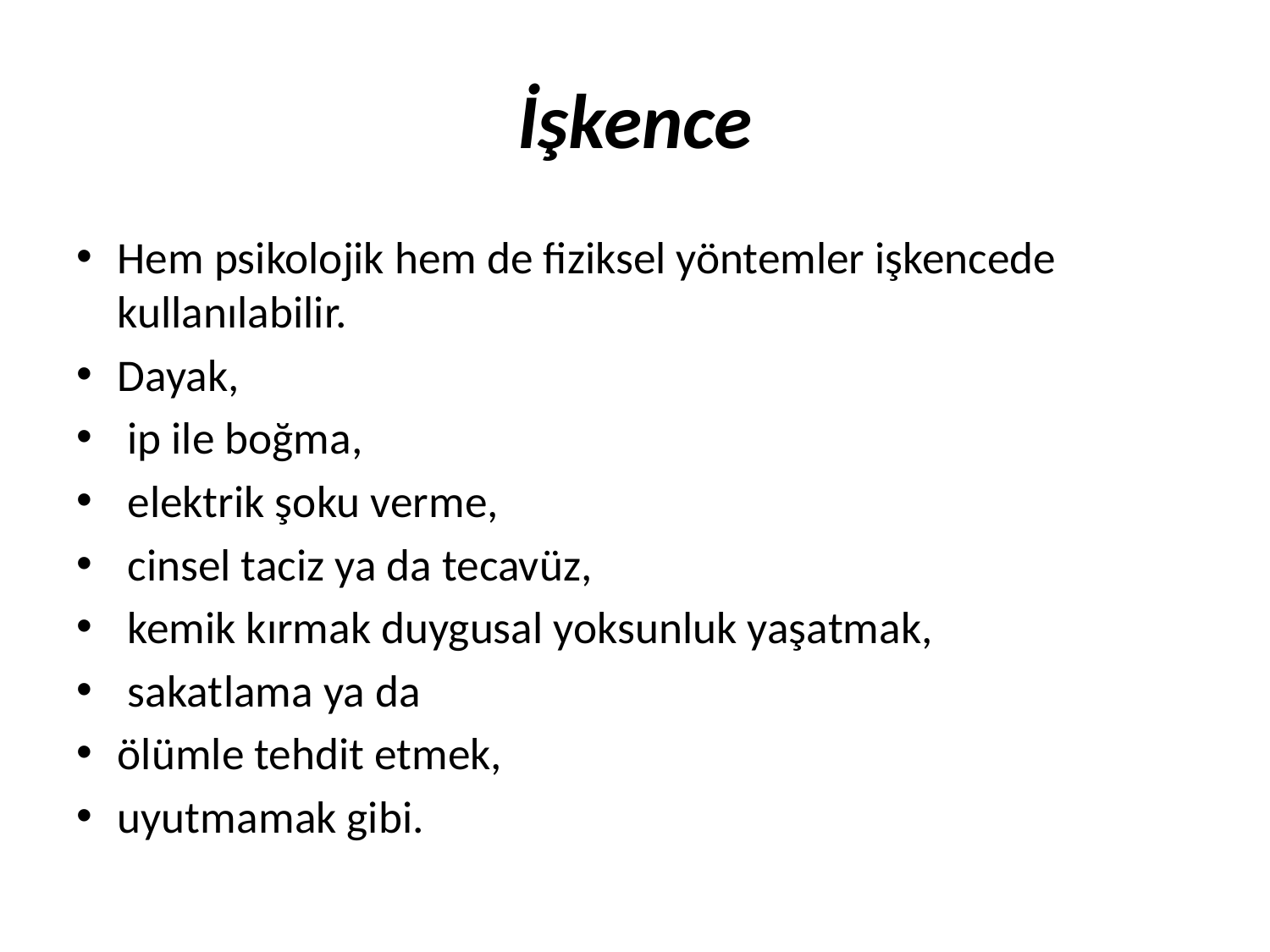

# İşkence
Hem psikolojik hem de fiziksel yöntemler işkencede kullanılabilir.
Dayak,
 ip ile boğma,
 elektrik şoku verme,
 cinsel taciz ya da tecavüz,
 kemik kırmak duygusal yoksunluk yaşatmak,
 sakatlama ya da
ölümle tehdit etmek,
uyutmamak gibi.